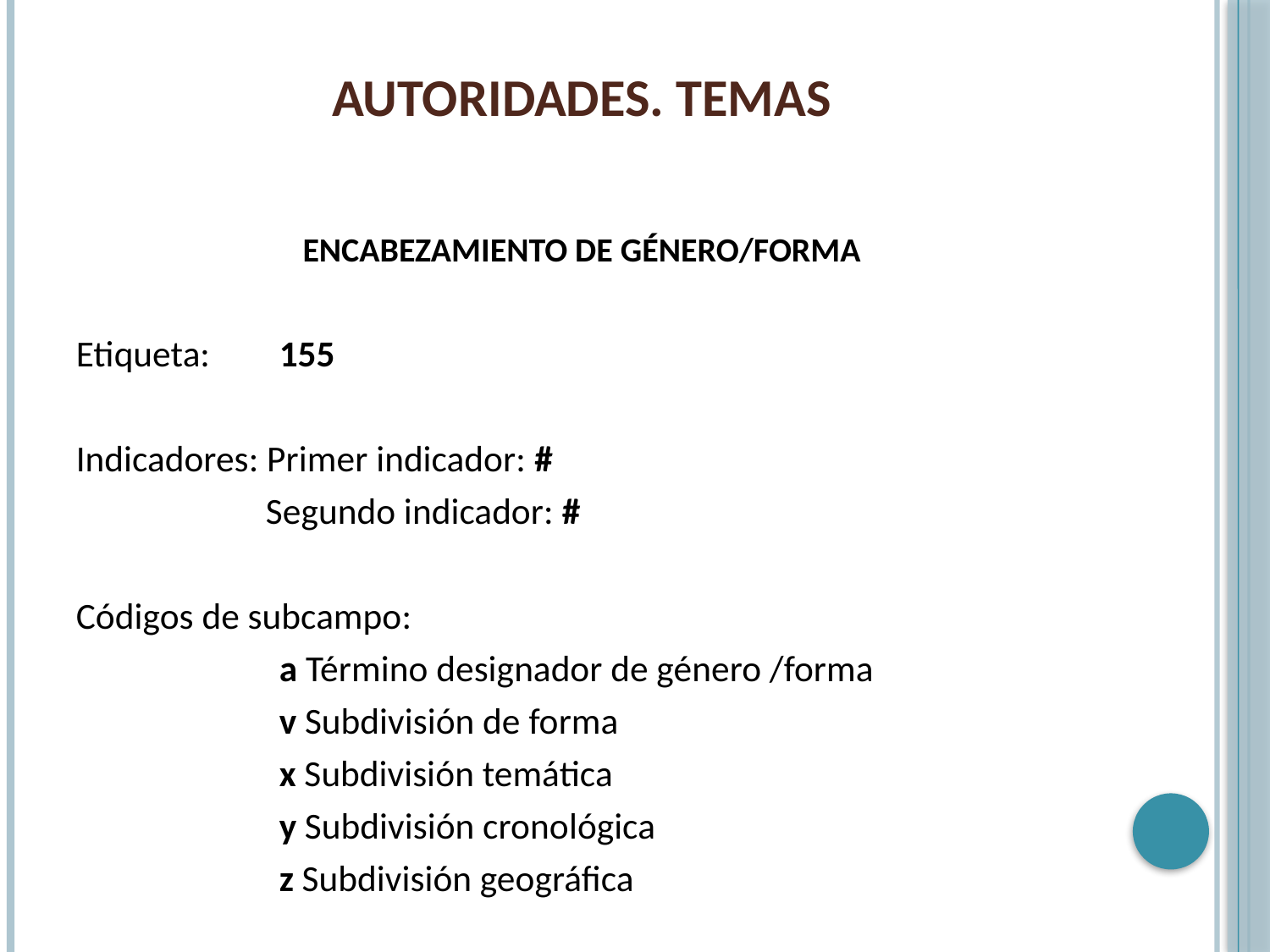

# AUTORIDADES. TEMAS
ENCABEZAMIENTO DE GÉNERO/FORMA

Etiqueta:	155

Indicadores: Primer indicador: #
                       Segundo indicador: #

Códigos de subcampo:
		a Término designador de género /forma
		v Subdivisión de forma
		x Subdivisión temática
		y Subdivisión cronológica
		z Subdivisión geográfica